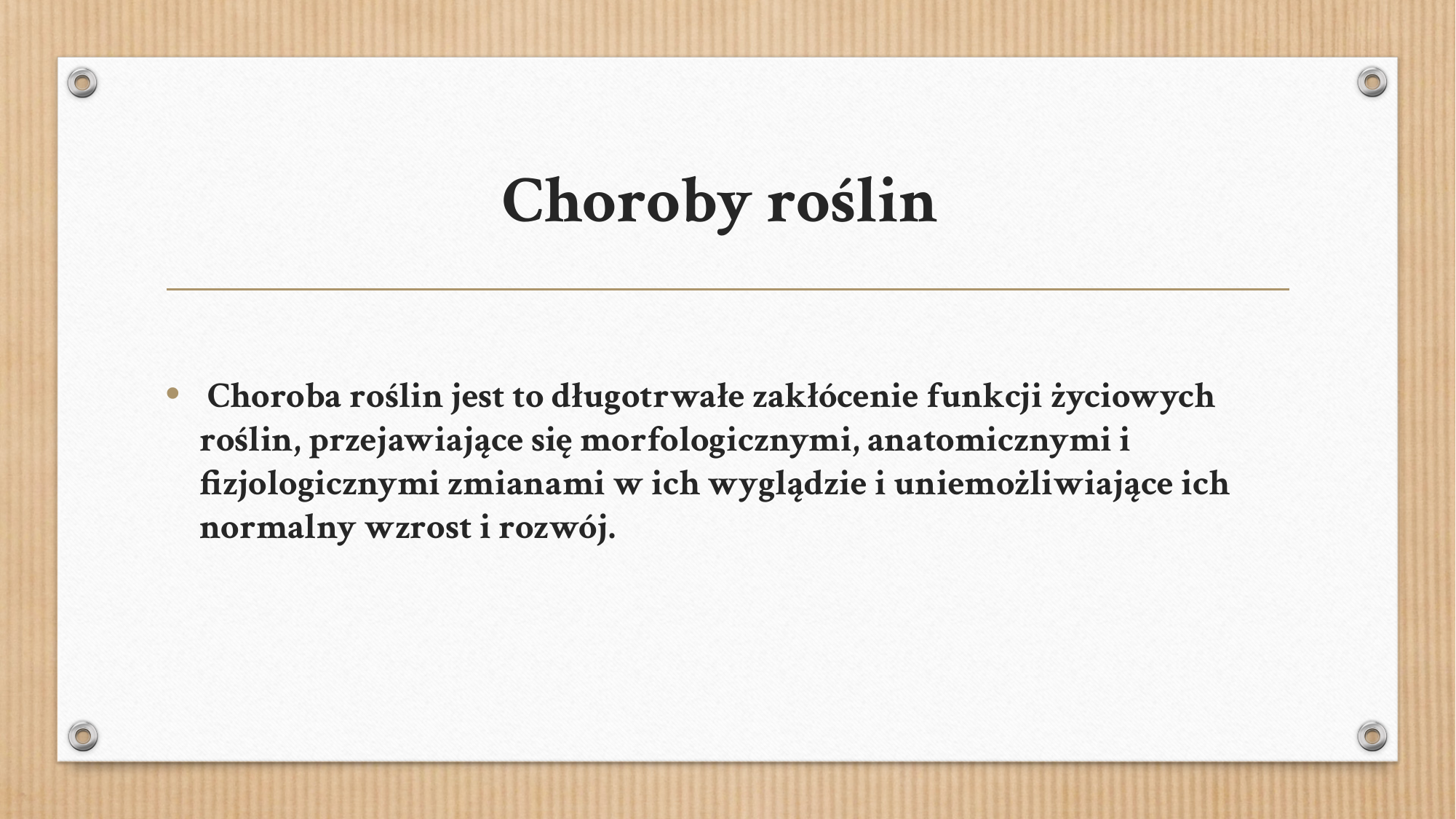

# Choroby roślin

 Choroba roślin jest to długotrwałe zakłócenie funkcji życiowych roślin, przejawiające się morfologicznymi, anatomicznymi i fizjologicznymi zmianami w ich wyglądzie i uniemożliwiające ich normalny wzrost i rozwój.